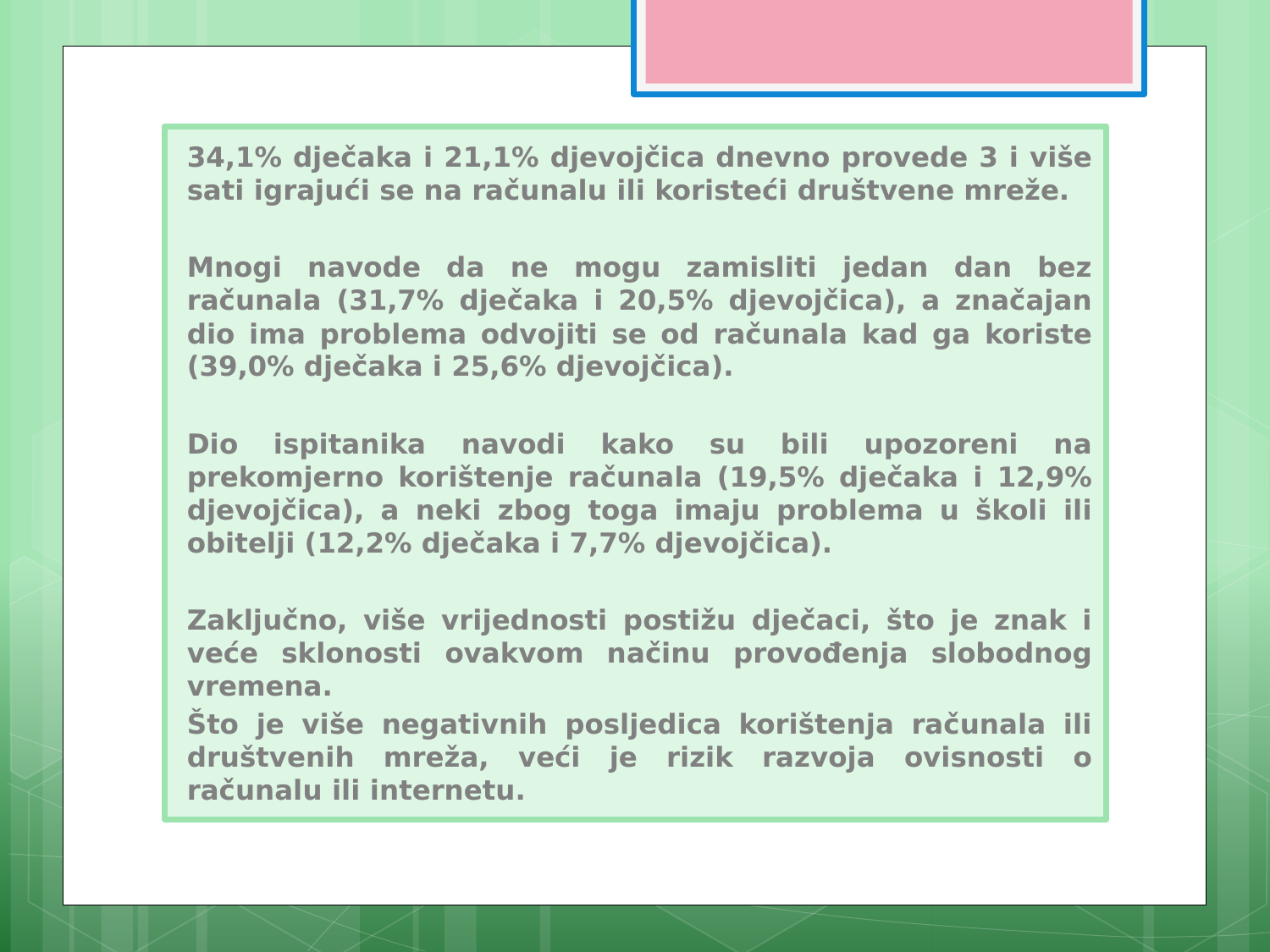

34,1% dječaka i 21,1% djevojčica dnevno provede 3 i više sati igrajući se na računalu ili koristeći društvene mreže.

Mnogi navode da ne mogu zamisliti jedan dan bez računala (31,7% dječaka i 20,5% djevojčica), a značajan dio ima problema odvojiti se od računala kad ga koriste (39,0% dječaka i 25,6% djevojčica).

Dio ispitanika navodi kako su bili upozoreni na prekomjerno korištenje računala (19,5% dječaka i 12,9% djevojčica), a neki zbog toga imaju problema u školi ili obitelji (12,2% dječaka i 7,7% djevojčica).

Zaključno, više vrijednosti postižu dječaci, što je znak i veće sklonosti ovakvom načinu provođenja slobodnog vremena.
Što je više negativnih posljedica korištenja računala ili društvenih mreža, veći je rizik razvoja ovisnosti o računalu ili internetu.